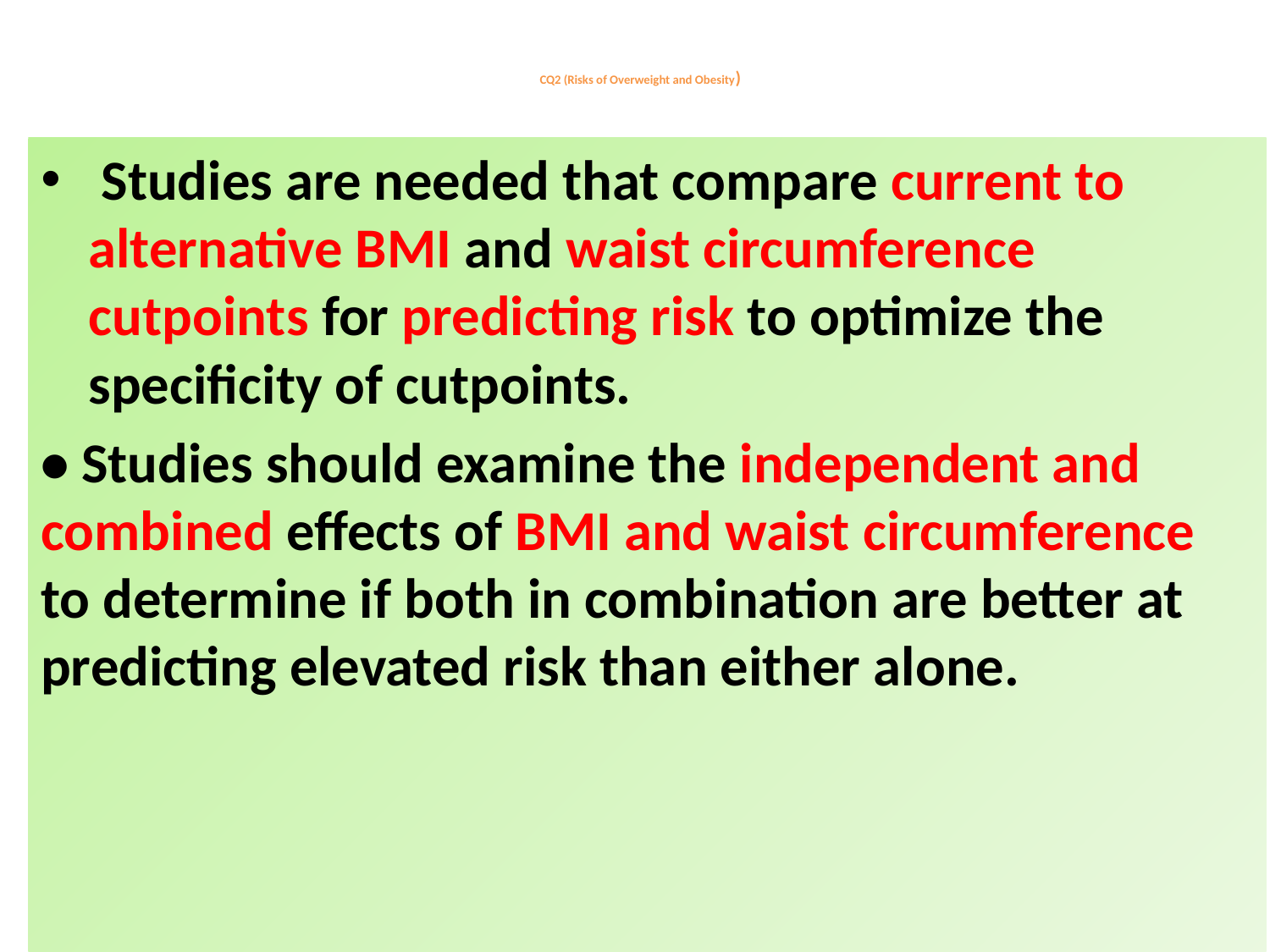

# CQ2 (Risks of Overweight and Obesity)
 Studies are needed that compare current to alternative BMI and waist circumference cutpoints for predicting risk to optimize the specificity of cutpoints.
• Studies should examine the independent and combined effects of BMI and waist circumference to determine if both in combination are better at predicting elevated risk than either alone.